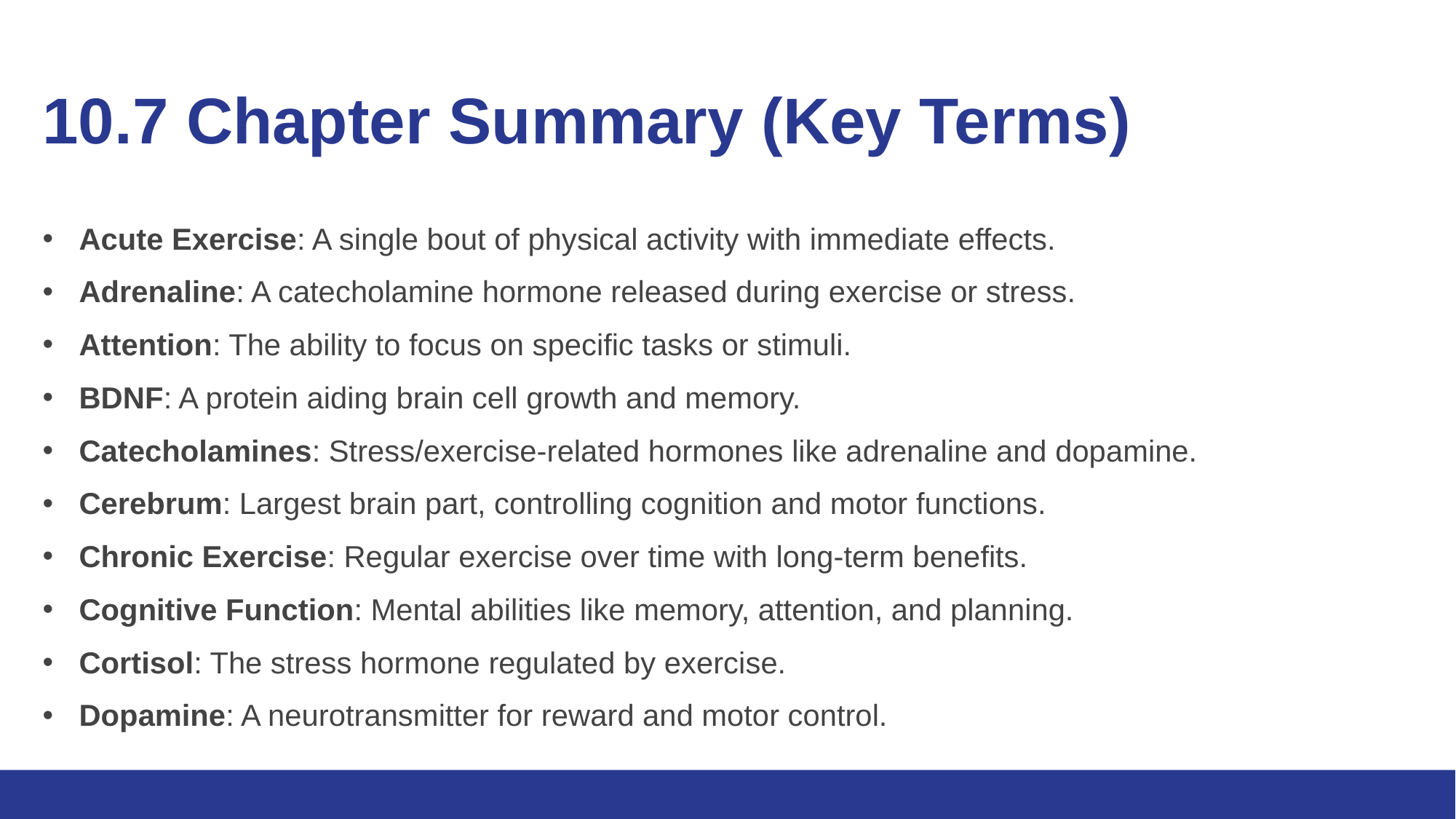

# 10.7 Chapter Summary (Key Terms) 1/3
Acute Exercise: A single bout of physical activity with immediate effects.
Adrenaline: A catecholamine hormone released during exercise or stress.
Attention: The ability to focus on specific tasks or stimuli.
BDNF: A protein aiding brain cell growth and memory.
Catecholamines: Stress/exercise-related hormones like adrenaline and dopamine.
Cerebrum: Largest brain part, controlling cognition and motor functions.
Chronic Exercise: Regular exercise over time with long-term benefits.
Cognitive Function: Mental abilities like memory, attention, and planning.
Cortisol: The stress hormone regulated by exercise.
Dopamine: A neurotransmitter for reward and motor control.